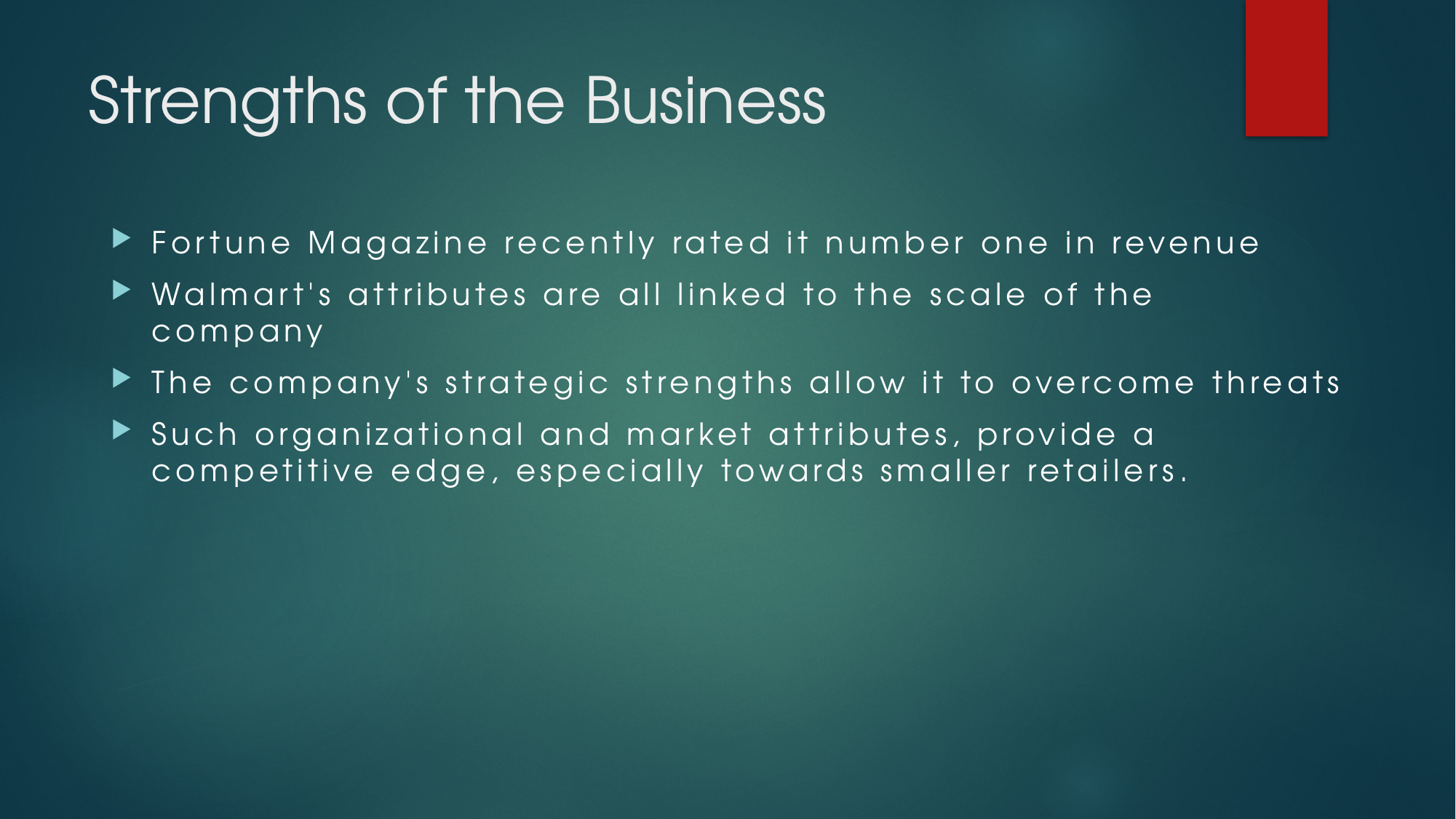

# Strengths of the Business
Fortune Magazine recently rated it number one in revenue
Walmart's attributes are all linked to the scale of the company
The company's strategic strengths allow it to overcome threats
Such organizational and market attributes, provide a competitive edge, especially towards smaller retailers.